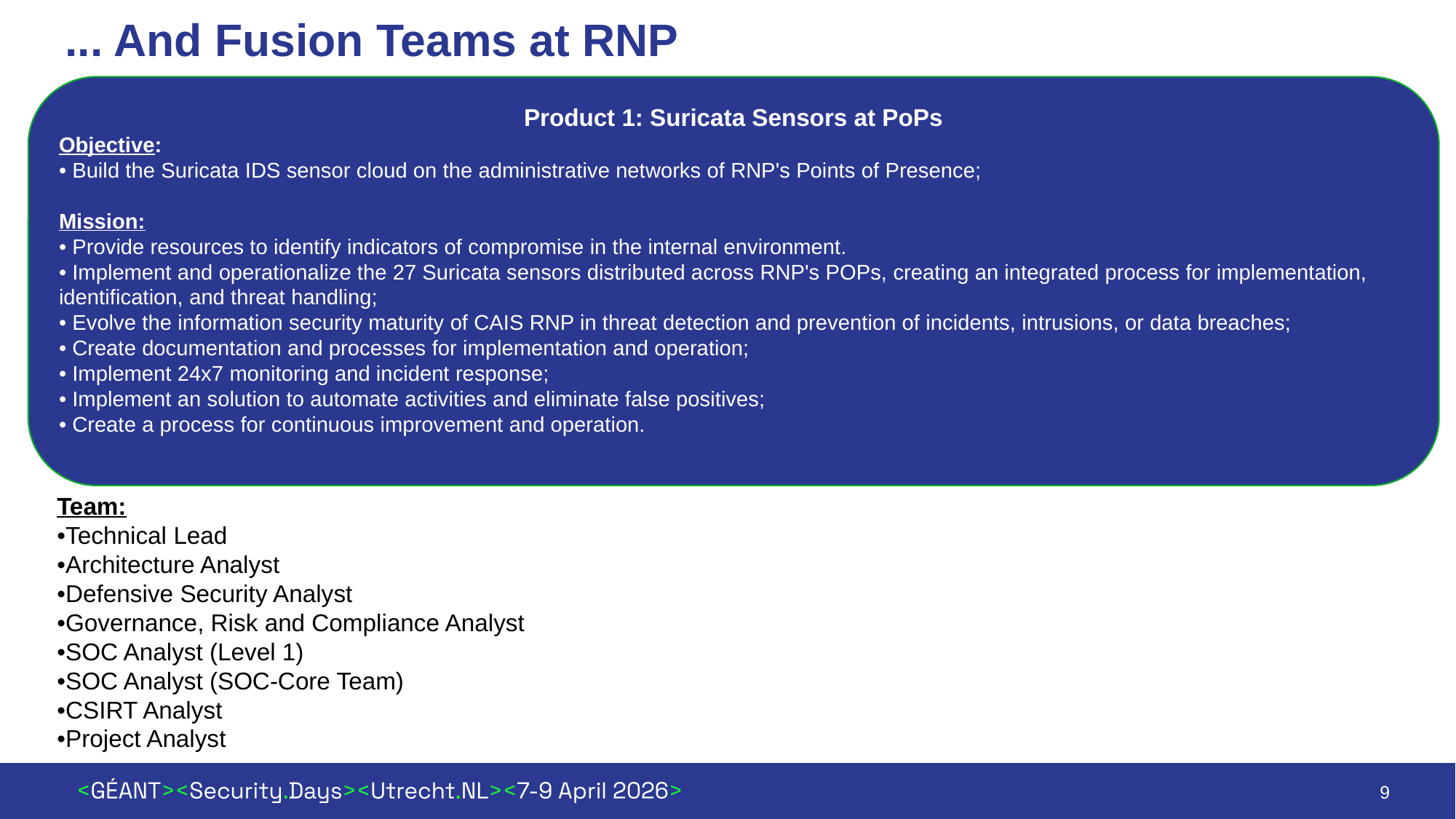

# ... And Fusion Teams at RNP
Product 1: Suricata Sensors at PoPs
Objective:
• Build the Suricata IDS sensor cloud on the administrative networks of RNP's Points of Presence;

Mission:
• Provide resources to identify indicators of compromise in the internal environment.
• Implement and operationalize the 27 Suricata sensors distributed across RNP's POPs, creating an integrated process for implementation, identification, and threat handling;
• Evolve the information security maturity of CAIS RNP in threat detection and prevention of incidents, intrusions, or data breaches;
• Create documentation and processes for implementation and operation;
• Implement 24x7 monitoring and incident response;
• Implement an solution to automate activities and eliminate false positives;
• Create a process for continuous improvement and operation.

Team:
•Technical Lead
•Architecture Analyst
•Defensive Security Analyst
•Governance, Risk and Compliance Analyst
•SOC Analyst (Level 1)
•SOC Analyst (SOC-Core Team)
•CSIRT Analyst
•Project Analyst
9